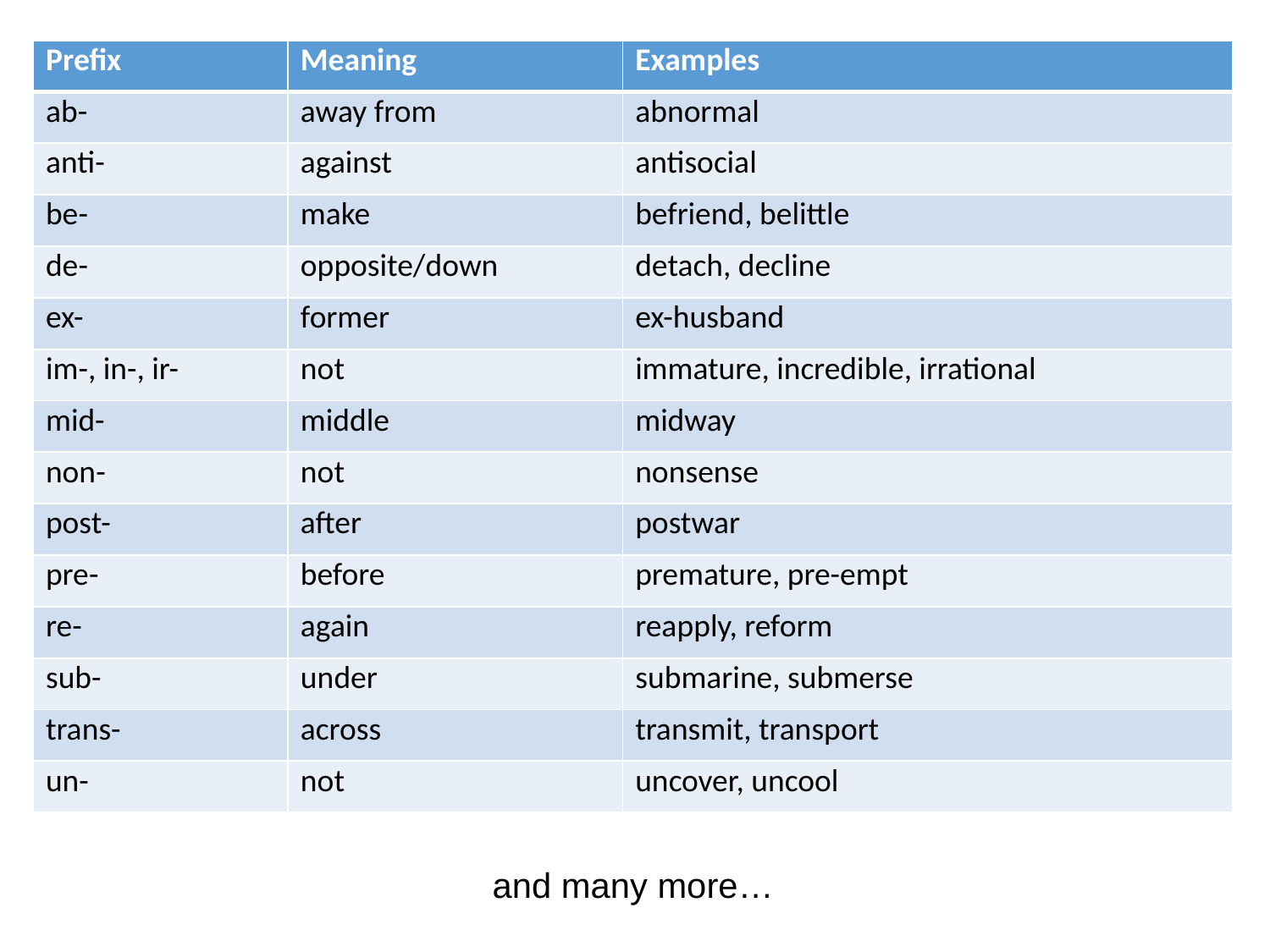

| Prefix | Meaning | Examples |
| --- | --- | --- |
| ab- | away from | abnormal |
| anti- | against | antisocial |
| be- | make | befriend, belittle |
| de- | opposite/down | detach, decline |
| ex- | former | ex-husband |
| im-, in-, ir- | not | immature, incredible, irrational |
| mid- | middle | midway |
| non- | not | nonsense |
| post- | after | postwar |
| pre- | before | premature, pre-empt |
| re- | again | reapply, reform |
| sub- | under | submarine, submerse |
| trans- | across | transmit, transport |
| un- | not | uncover, uncool |
and many more…